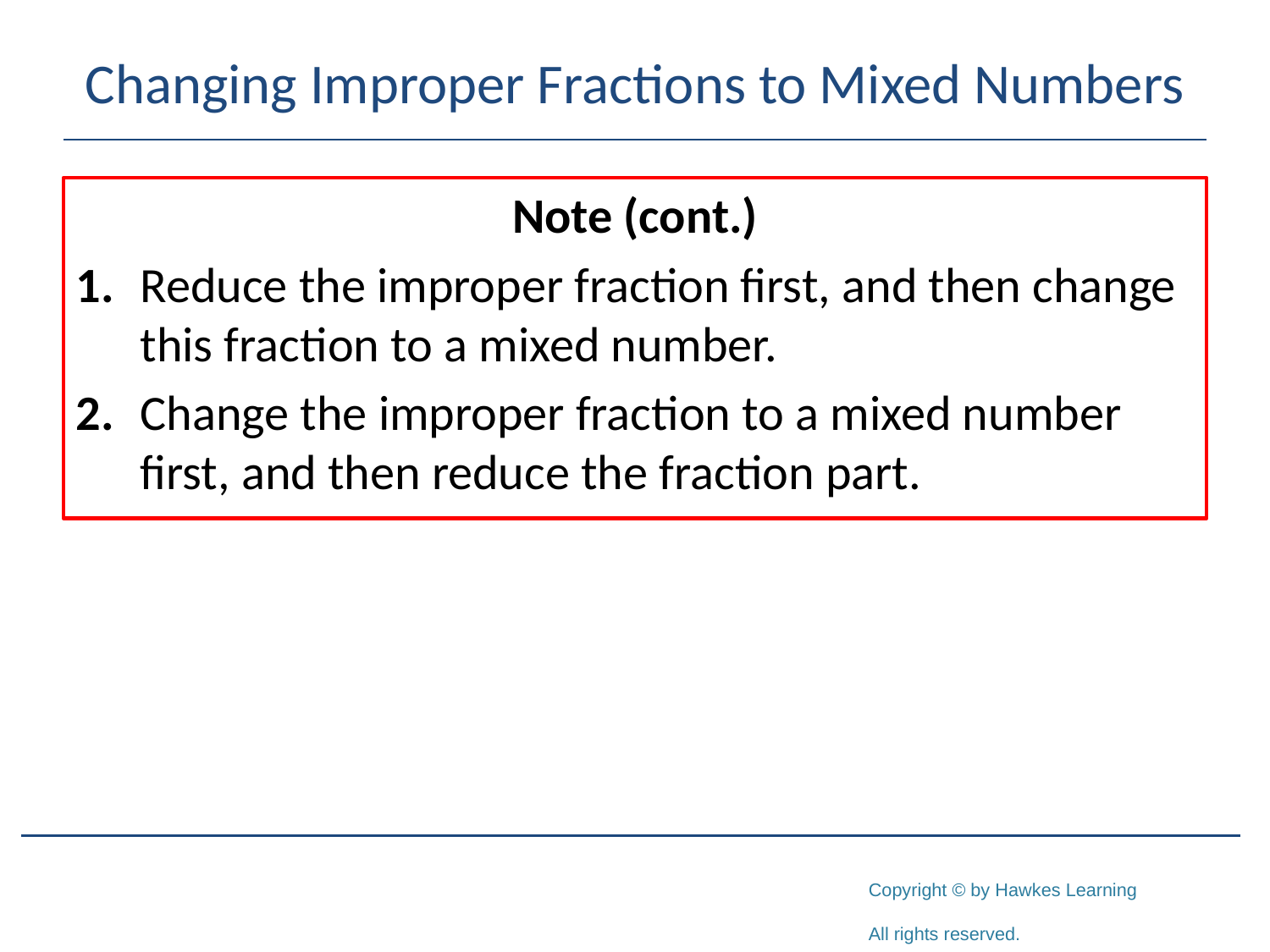

# Changing Improper Fractions to Mixed Numbers
Note (cont.)
1.	Reduce the improper fraction first, and then change this fraction to a mixed number.
2.	Change the improper fraction to a mixed number first, and then reduce the fraction part.